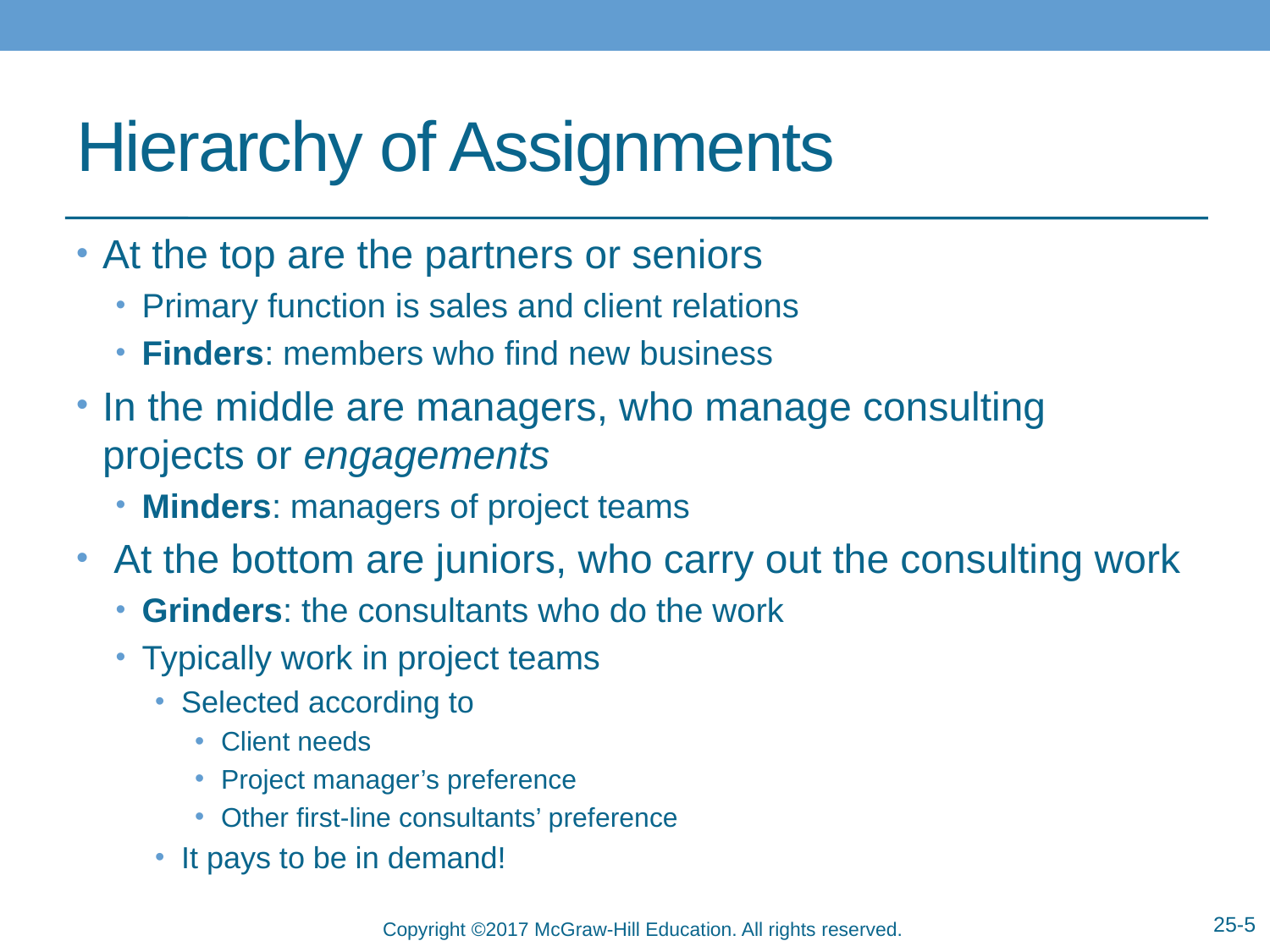

# Hierarchy of Assignments
At the top are the partners or seniors
Primary function is sales and client relations
Finders: members who find new business
In the middle are managers, who manage consulting projects or engagements
Minders: managers of project teams
 At the bottom are juniors, who carry out the consulting work
Grinders: the consultants who do the work
Typically work in project teams
Selected according to
Client needs
Project manager’s preference
Other first-line consultants’ preference
It pays to be in demand!
25-5